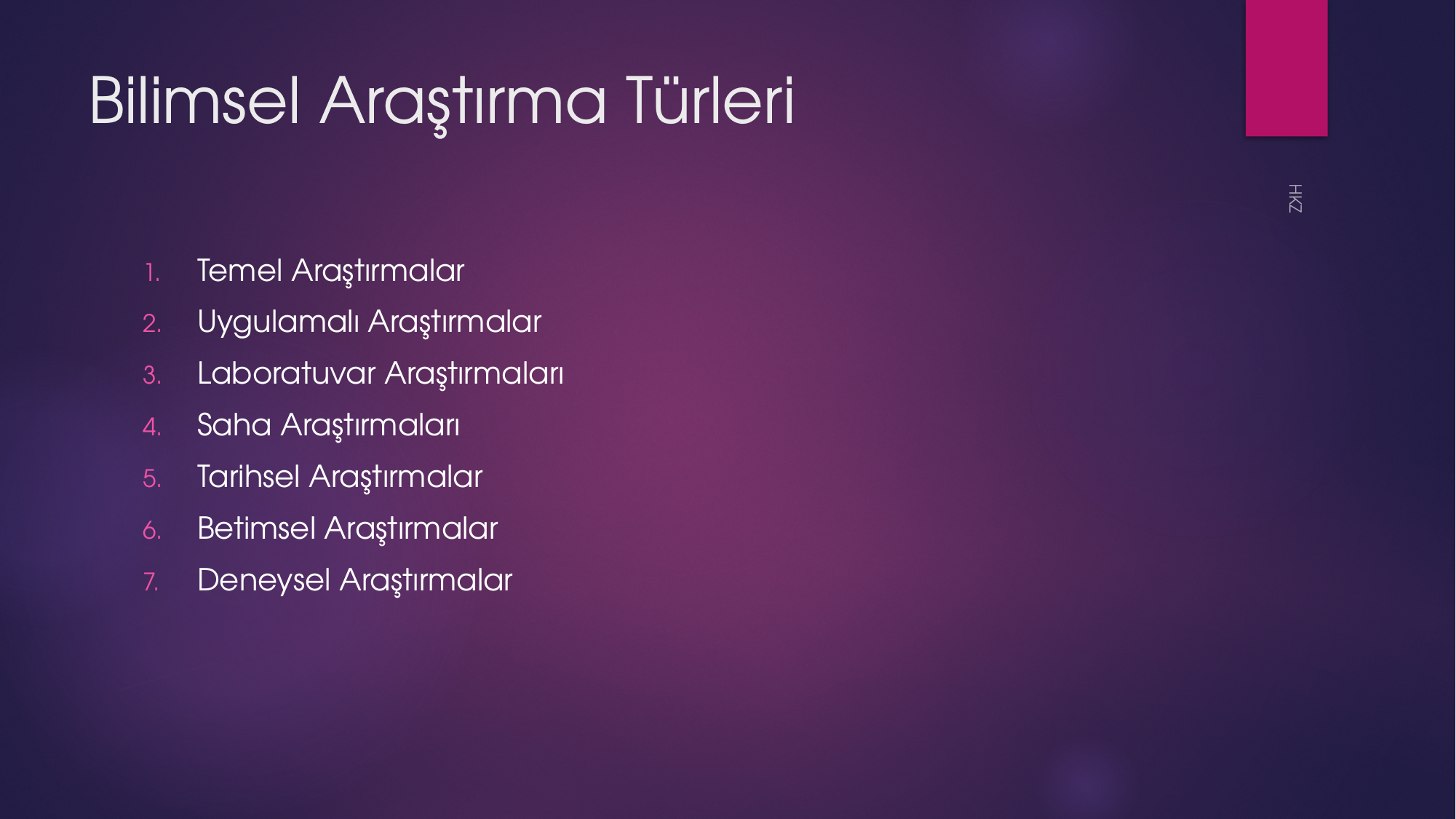

# Bilimsel Araştırma Türleri
Temel Araştırmalar
Uygulamalı Araştırmalar
Laboratuvar Araştırmaları
Saha Araştırmaları
Tarihsel Araştırmalar
Betimsel Araştırmalar
Deneysel Araştırmalar
HKZ